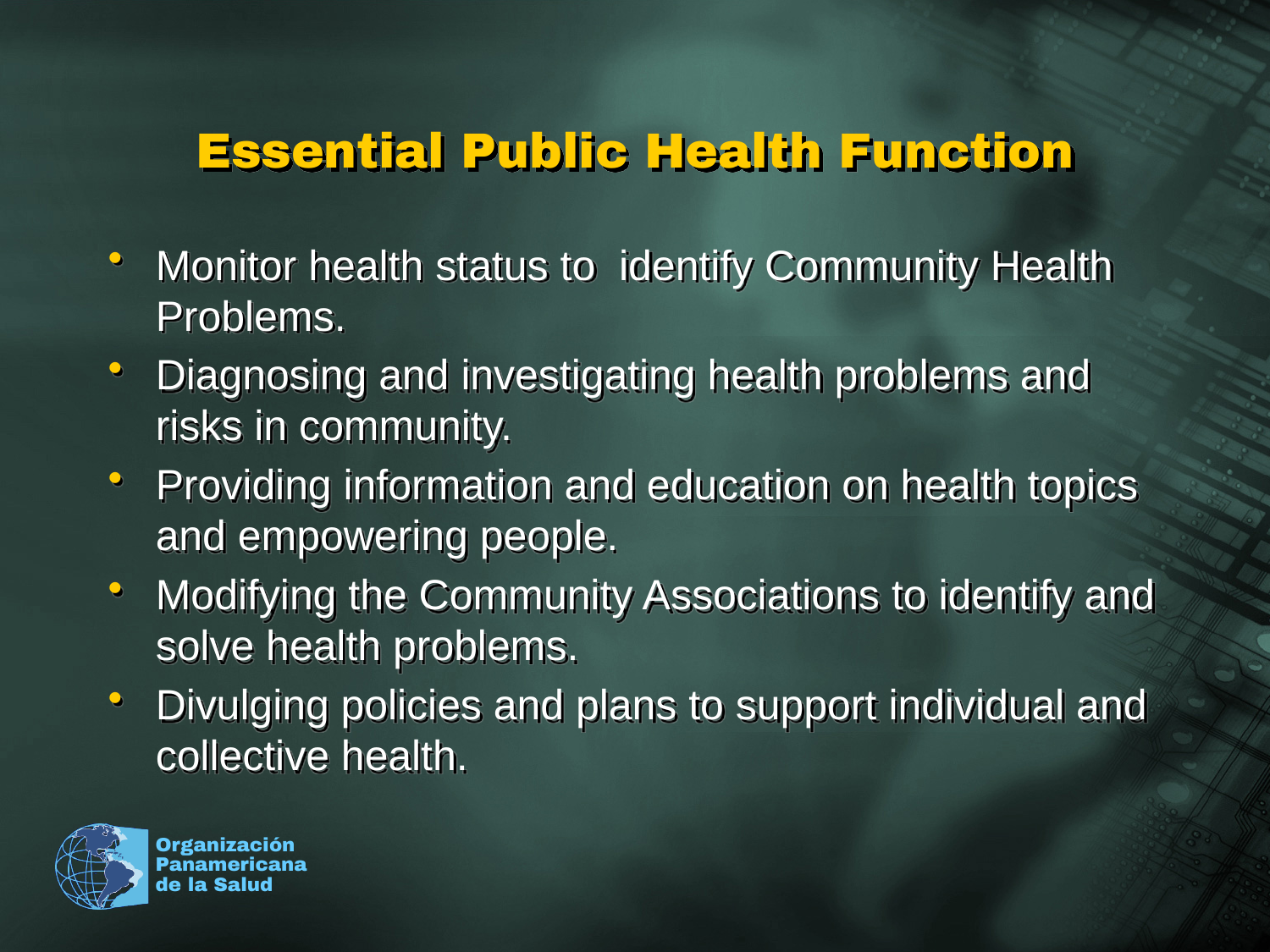

# Essential Public Health Function
Monitor health status to  identify Community Health Problems.
Diagnosing and investigating health problems and risks in community.
Providing information and education on health topics and empowering people.
Modifying the Community Associations to identify and solve health problems.
Divulging policies and plans to support individual and collective health.